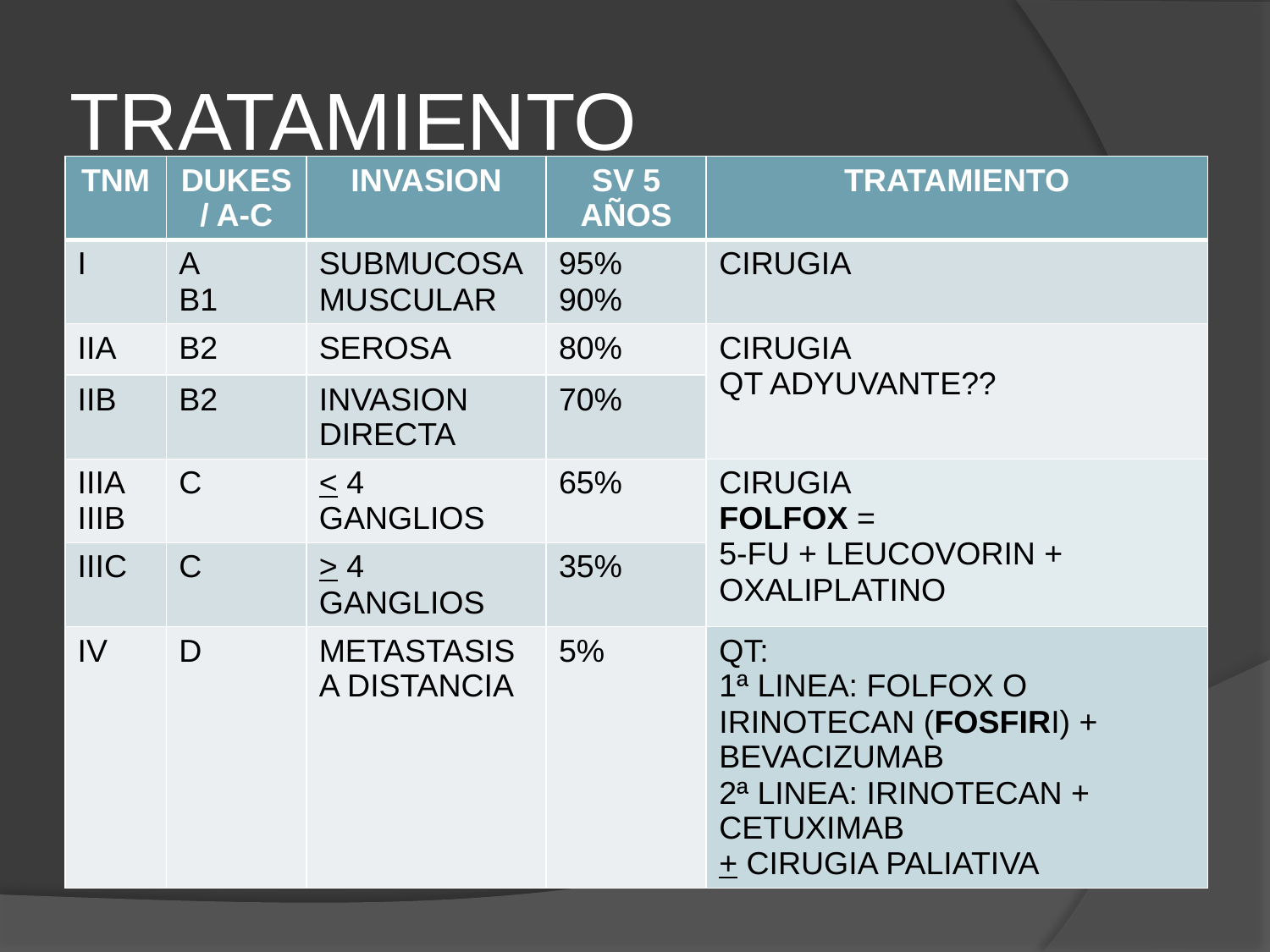

# TRATAMIENTO
| TNM | DUKES / A-C | INVASION | SV 5 AÑOS | TRATAMIENTO |
| --- | --- | --- | --- | --- |
| I | A B1 | SUBMUCOSA MUSCULAR | 95% 90% | CIRUGIA |
| IIA | B2 | SEROSA | 80% | CIRUGIA QT ADYUVANTE?? |
| IIB | B2 | INVASION DIRECTA | 70% |  |
| IIIA IIIB | C | < 4 GANGLIOS | 65% | CIRUGIA FOLFOX = 5-FU + LEUCOVORIN + OXALIPLATINO |
| IIIC | C | > 4 GANGLIOS | 35% |  |
| IV | D | METASTASIS A DISTANCIA | 5% | QT: 1ª LINEA: FOLFOX O IRINOTECAN (FOSFIRI) + BEVACIZUMAB 2ª LINEA: IRINOTECAN + CETUXIMAB + CIRUGIA PALIATIVA |